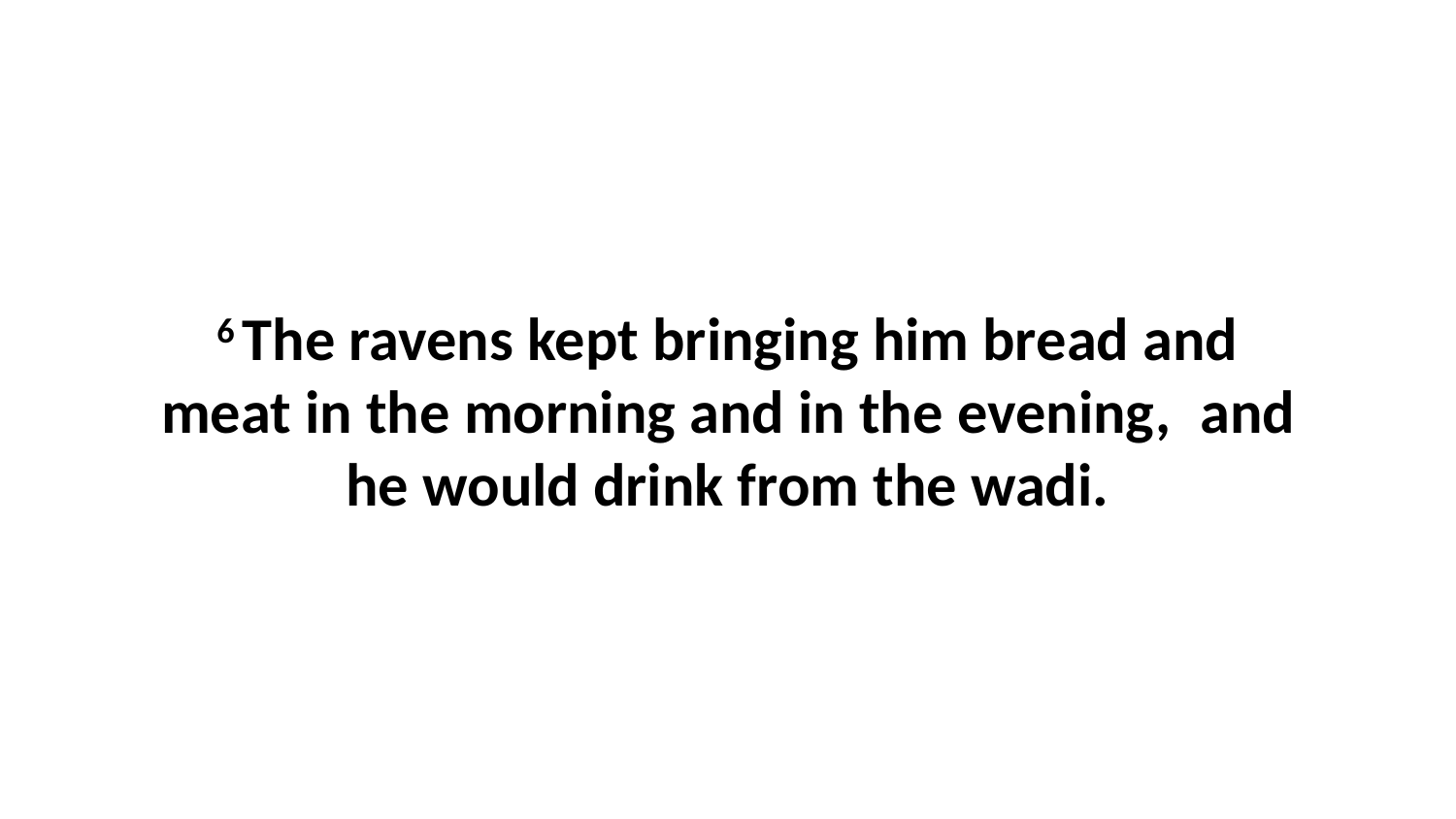

6 The ravens kept bringing him bread and meat in the morning and in the evening,  and he would drink from the wadi.